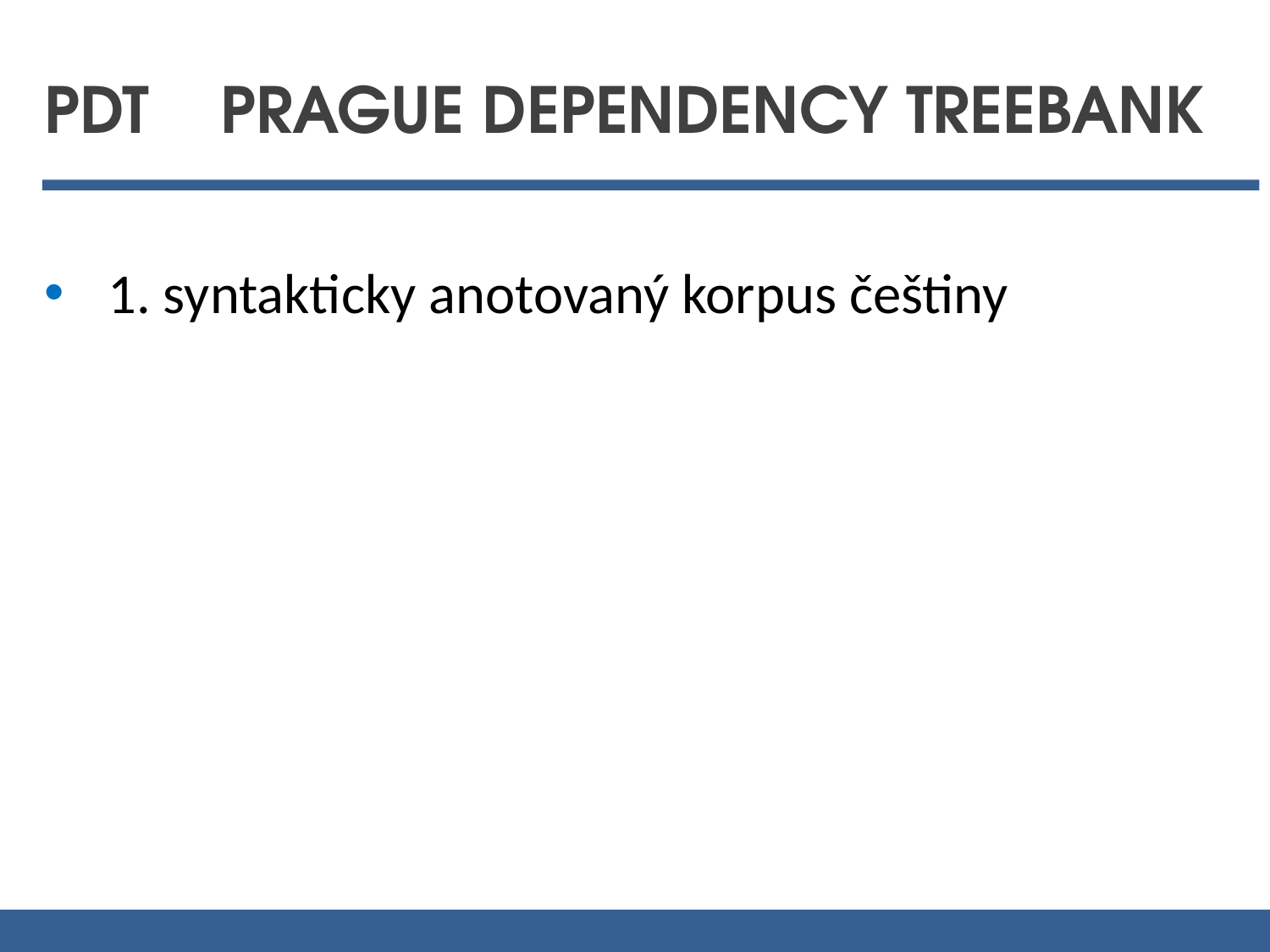

PDT    Prague Dependency Treebank

1. syntakticky anotovaný korpus češtiny